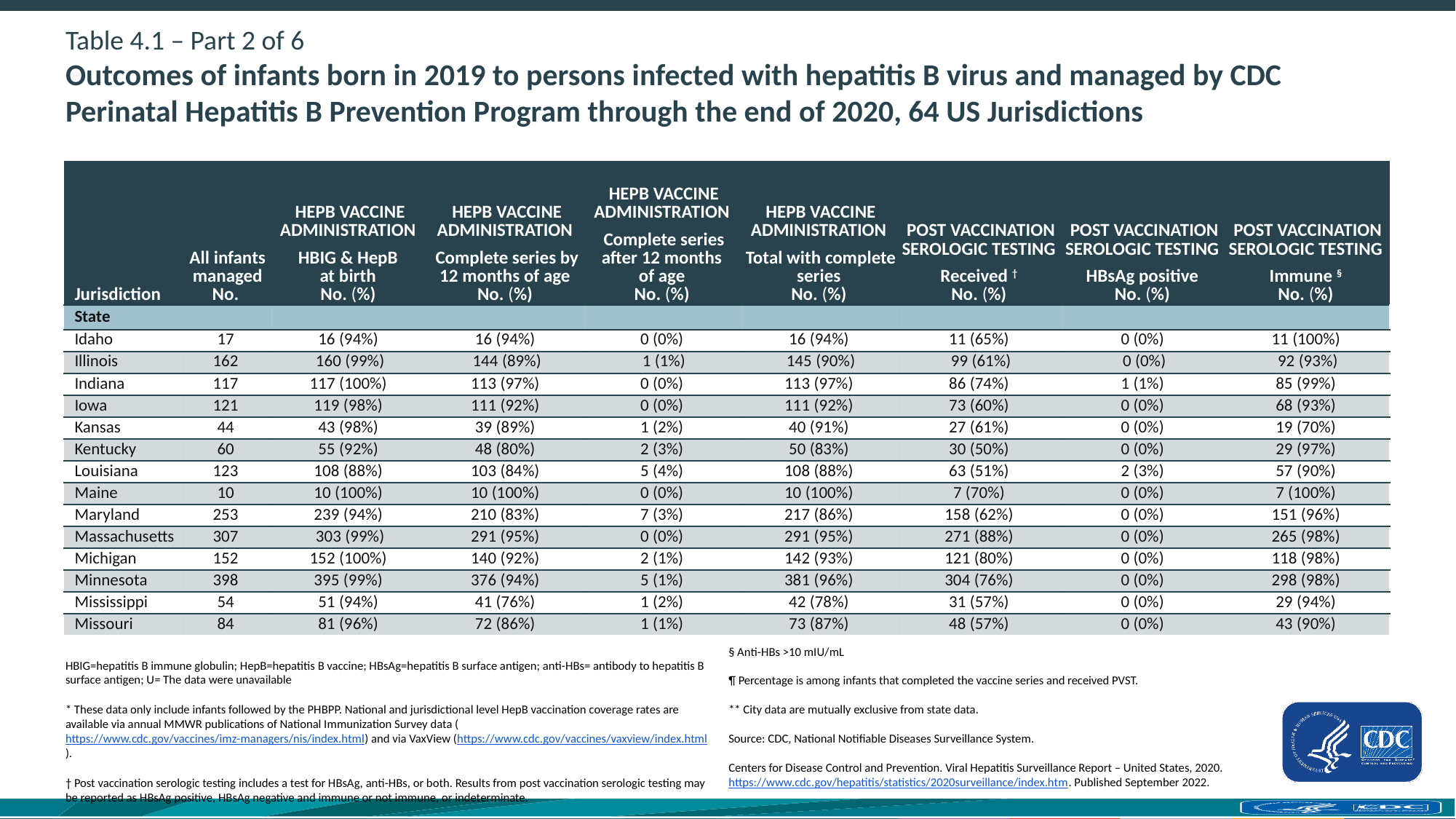

# Table 4.1 – Part 2 of 6 Outcomes of infants born in 2019 to persons infected with hepatitis B virus and managed by CDC Perinatal Hepatitis B Prevention Program through the end of 2020, 64 US Jurisdictions
| Jurisdiction | All infants managed No. | HEPB VACCINE ADMINISTRATION  HBIG & HepB at birth  No. (%) | HEPB VACCINE ADMINISTRATION  Complete series by 12 months of age  No. (%) | HEPB VACCINE ADMINISTRATION  Complete series after 12 months of age  No. (%) | HEPB VACCINE ADMINISTRATION  Total with complete series  No. (%) | POST VACCINATION SEROLOGIC TESTING  Received †  No. (%) | POST VACCINATION SEROLOGIC TESTING  HBsAg positive  No. (%) | POST VACCINATION SEROLOGIC TESTING  Immune §  No. (%) |
| --- | --- | --- | --- | --- | --- | --- | --- | --- |
| State |  |  |  |  |  |  |  |  |
| Idaho | 17 | 16 (94%) | 16 (94%) | 0 (0%) | 16 (94%) | 11 (65%) | 0 (0%) | 11 (100%) |
| Illinois | 162 | 160 (99%) | 144 (89%) | 1 (1%) | 145 (90%) | 99 (61%) | 0 (0%) | 92 (93%) |
| Indiana | 117 | 117 (100%) | 113 (97%) | 0 (0%) | 113 (97%) | 86 (74%) | 1 (1%) | 85 (99%) |
| Iowa | 121 | 119 (98%) | 111 (92%) | 0 (0%) | 111 (92%) | 73 (60%) | 0 (0%) | 68 (93%) |
| Kansas | 44 | 43 (98%) | 39 (89%) | 1 (2%) | 40 (91%) | 27 (61%) | 0 (0%) | 19 (70%) |
| Kentucky | 60 | 55 (92%) | 48 (80%) | 2 (3%) | 50 (83%) | 30 (50%) | 0 (0%) | 29 (97%) |
| Louisiana | 123 | 108 (88%) | 103 (84%) | 5 (4%) | 108 (88%) | 63 (51%) | 2 (3%) | 57 (90%) |
| Maine | 10 | 10 (100%) | 10 (100%) | 0 (0%) | 10 (100%) | 7 (70%) | 0 (0%) | 7 (100%) |
| Maryland | 253 | 239 (94%) | 210 (83%) | 7 (3%) | 217 (86%) | 158 (62%) | 0 (0%) | 151 (96%) |
| Massachusetts | 307 | 303 (99%) | 291 (95%) | 0 (0%) | 291 (95%) | 271 (88%) | 0 (0%) | 265 (98%) |
| Michigan | 152 | 152 (100%) | 140 (92%) | 2 (1%) | 142 (93%) | 121 (80%) | 0 (0%) | 118 (98%) |
| Minnesota | 398 | 395 (99%) | 376 (94%) | 5 (1%) | 381 (96%) | 304 (76%) | 0 (0%) | 298 (98%) |
| Mississippi | 54 | 51 (94%) | 41 (76%) | 1 (2%) | 42 (78%) | 31 (57%) | 0 (0%) | 29 (94%) |
| Missouri | 84 | 81 (96%) | 72 (86%) | 1 (1%) | 73 (87%) | 48 (57%) | 0 (0%) | 43 (90%) |
§ Anti-HBs >10 mIU/mL
¶ Percentage is among infants that completed the vaccine series and received PVST.
** City data are mutually exclusive from state data.
Source: CDC, National Notifiable Diseases Surveillance System.

Centers for Disease Control and Prevention. Viral Hepatitis Surveillance Report – United States, 2020. https://www.cdc.gov/hepatitis/statistics/2020surveillance/index.htm. Published September 2022.
HBIG=hepatitis B immune globulin; HepB=hepatitis B vaccine; HBsAg=hepatitis B surface antigen; anti-HBs= antibody to hepatitis B surface antigen; U= The data were unavailable
* These data only include infants followed by the PHBPP. National and jurisdictional level HepB vaccination coverage rates are available via annual MMWR publications of National Immunization Survey data (https://www.cdc.gov/vaccines/imz-managers/nis/index.html) and via VaxView (https://www.cdc.gov/vaccines/vaxview/index.html).
† Post vaccination serologic testing includes a test for HBsAg, anti-HBs, or both. Results from post vaccination serologic testing may be reported as HBsAg positive, HBsAg negative and immune or not immune, or indeterminate.